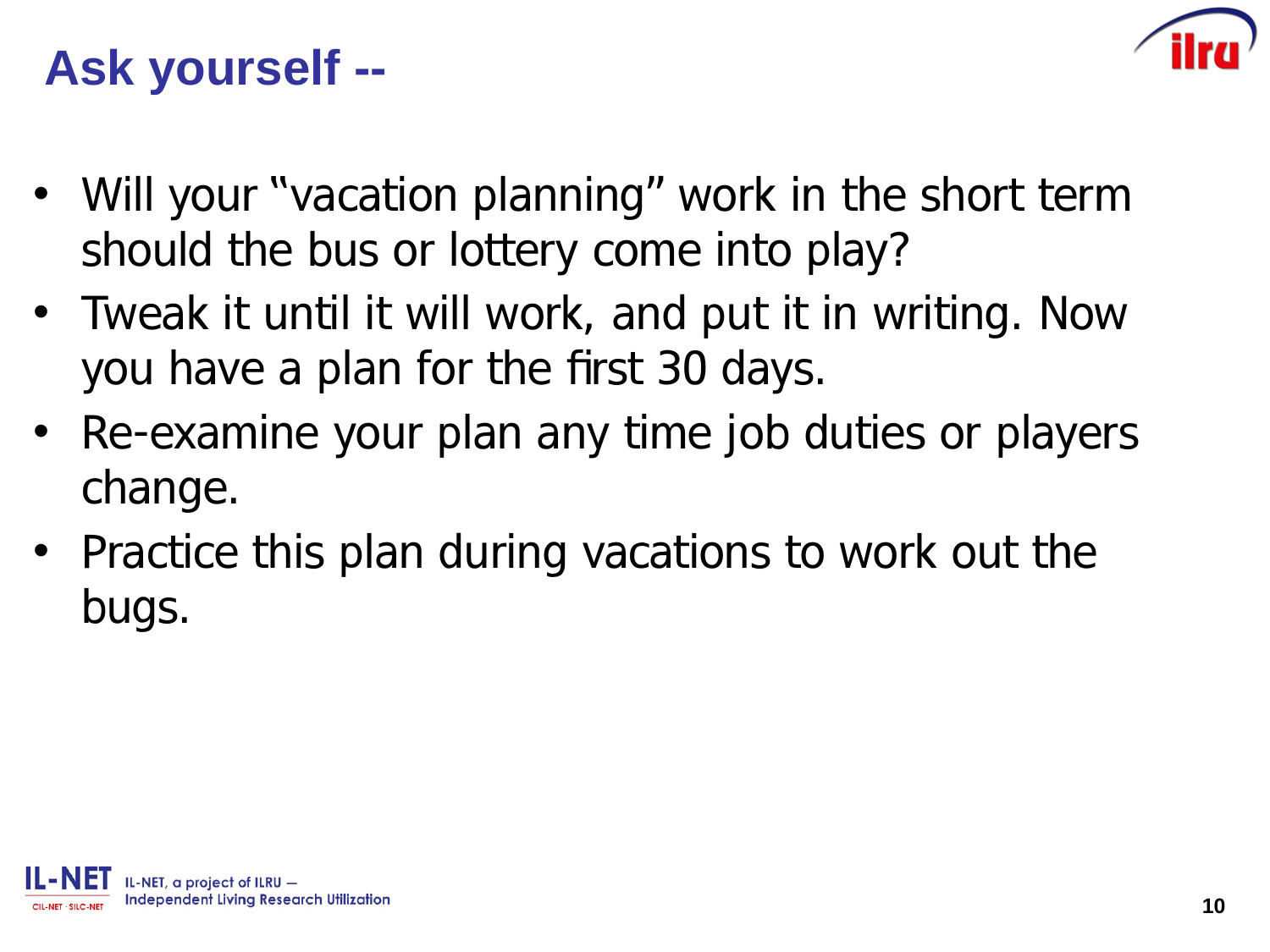

# Ask yourself --
Will your “vacation planning” work in the short term should the bus or lottery come into play?
Tweak it until it will work, and put it in writing. Now you have a plan for the first 30 days.
Re-examine your plan any time job duties or players change.
Practice this plan during vacations to work out the bugs.